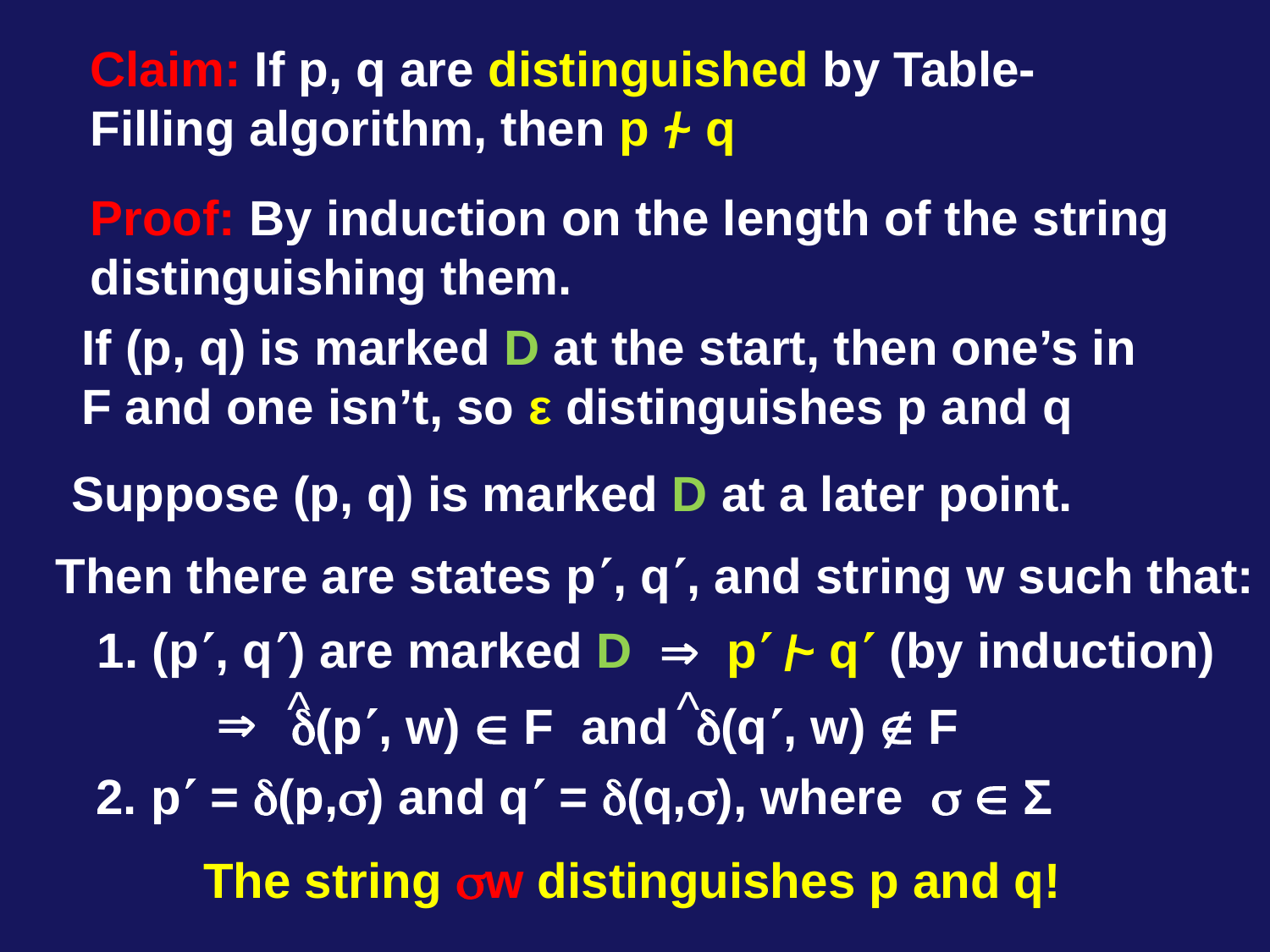

Claim: If p, q are distinguished by Table-Filling algorithm, then p ~ q
/
Proof: By induction on the length of the string distinguishing them.

If (p, q) is marked D at the start, then one’s in F and one isn’t, so ε distinguishes p and q
Suppose (p, q) is marked D at a later point.
Then there are states p′, q′, and string w such that:
1. (p′, q′) are marked D  ⇒  p′ ~ q′ (by induction)
/
^
^
δ(p′, w) ∈ F  and  δ(q′, w) ∉ F
⇒
2. p′ = δ(p,σ) and q′ = δ(q,σ), where  σ ∈ Σ
The string σw distinguishes p and q!